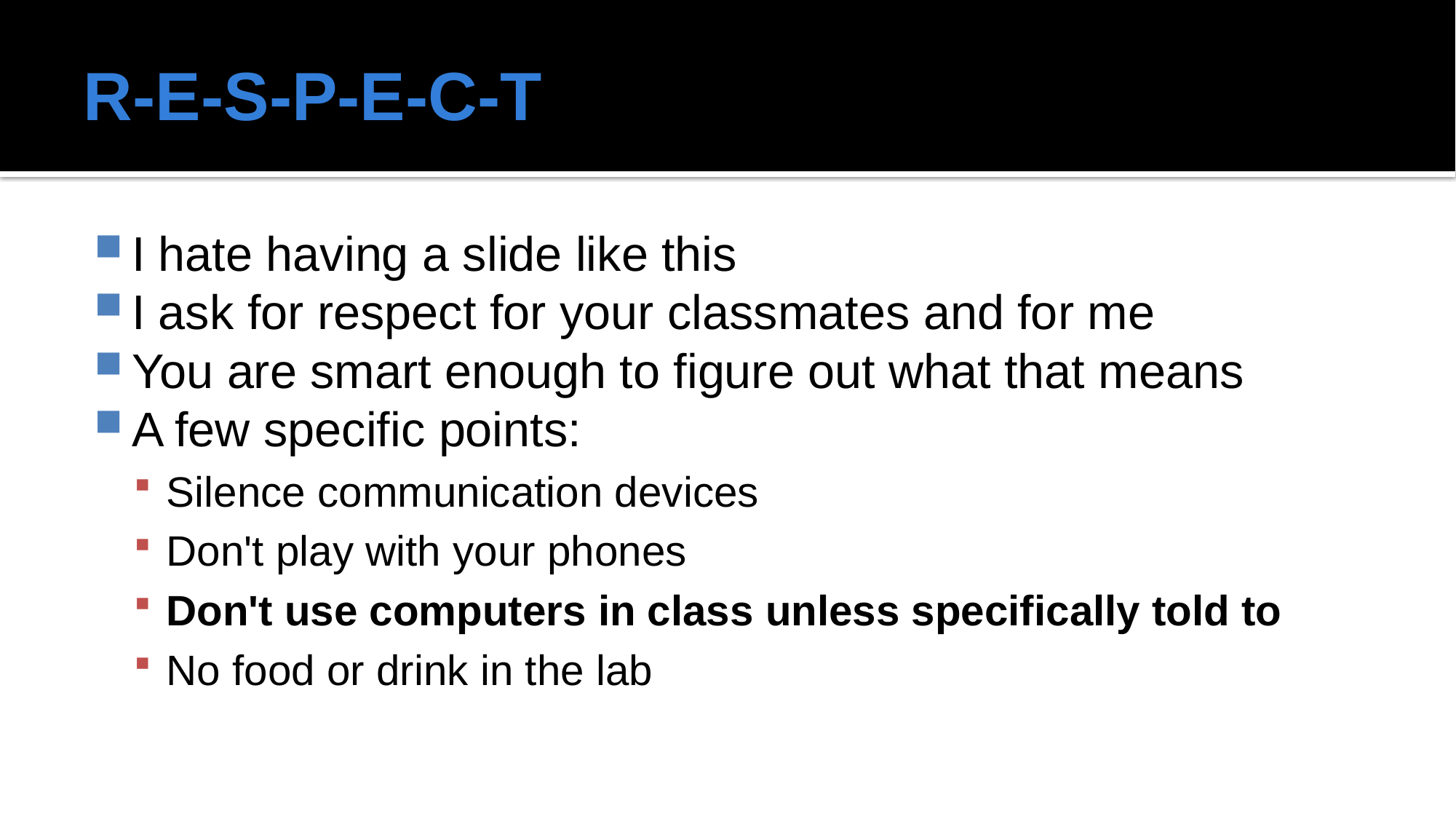

# R-E-S-P-E-C-T
I hate having a slide like this
I ask for respect for your classmates and for me
You are smart enough to figure out what that means
A few specific points:
Silence communication devices
Don't play with your phones
Don't use computers in class unless specifically told to
No food or drink in the lab